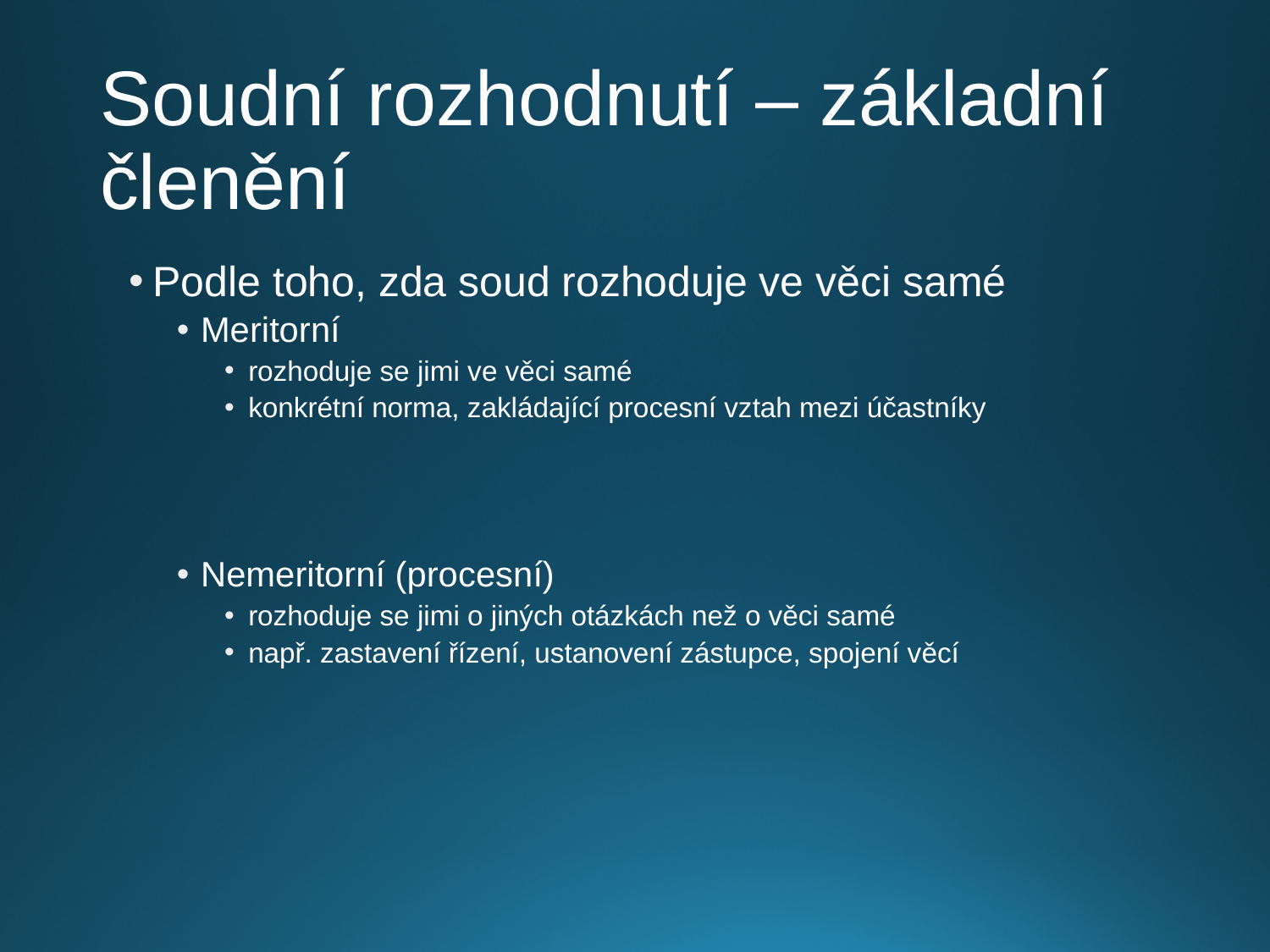

# Soudní rozhodnutí – základní členění
Podle toho, zda soud rozhoduje ve věci samé
Meritorní
rozhoduje se jimi ve věci samé
konkrétní norma, zakládající procesní vztah mezi účastníky

Nemeritorní (procesní)
rozhoduje se jimi o jiných otázkách než o věci samé
např. zastavení řízení, ustanovení zástupce, spojení věcí